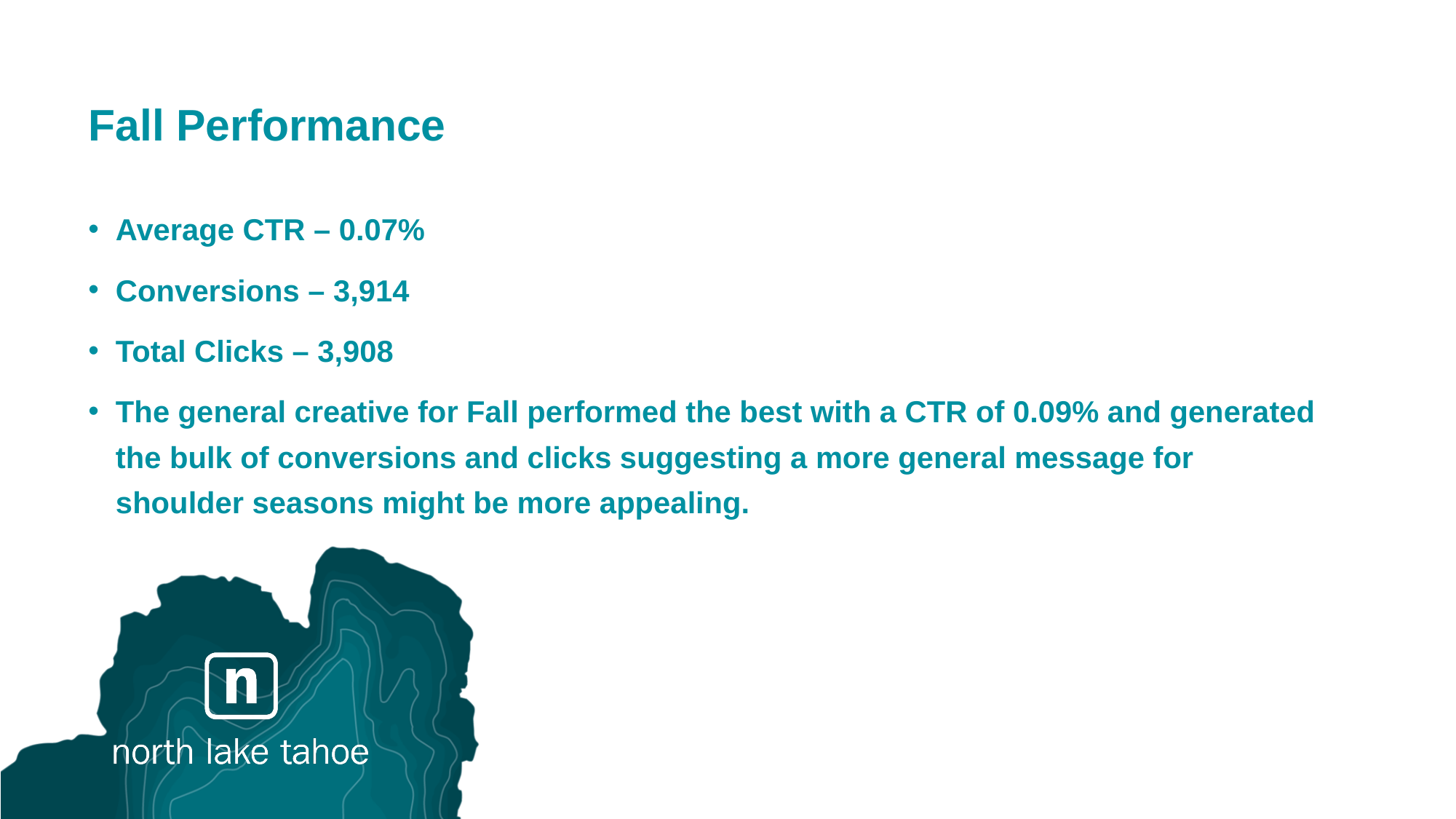

# Fall Performance
Average CTR – 0.07%
Conversions – 3,914
Total Clicks – 3,908
The general creative for Fall performed the best with a CTR of 0.09% and generated the bulk of conversions and clicks suggesting a more general message for shoulder seasons might be more appealing.